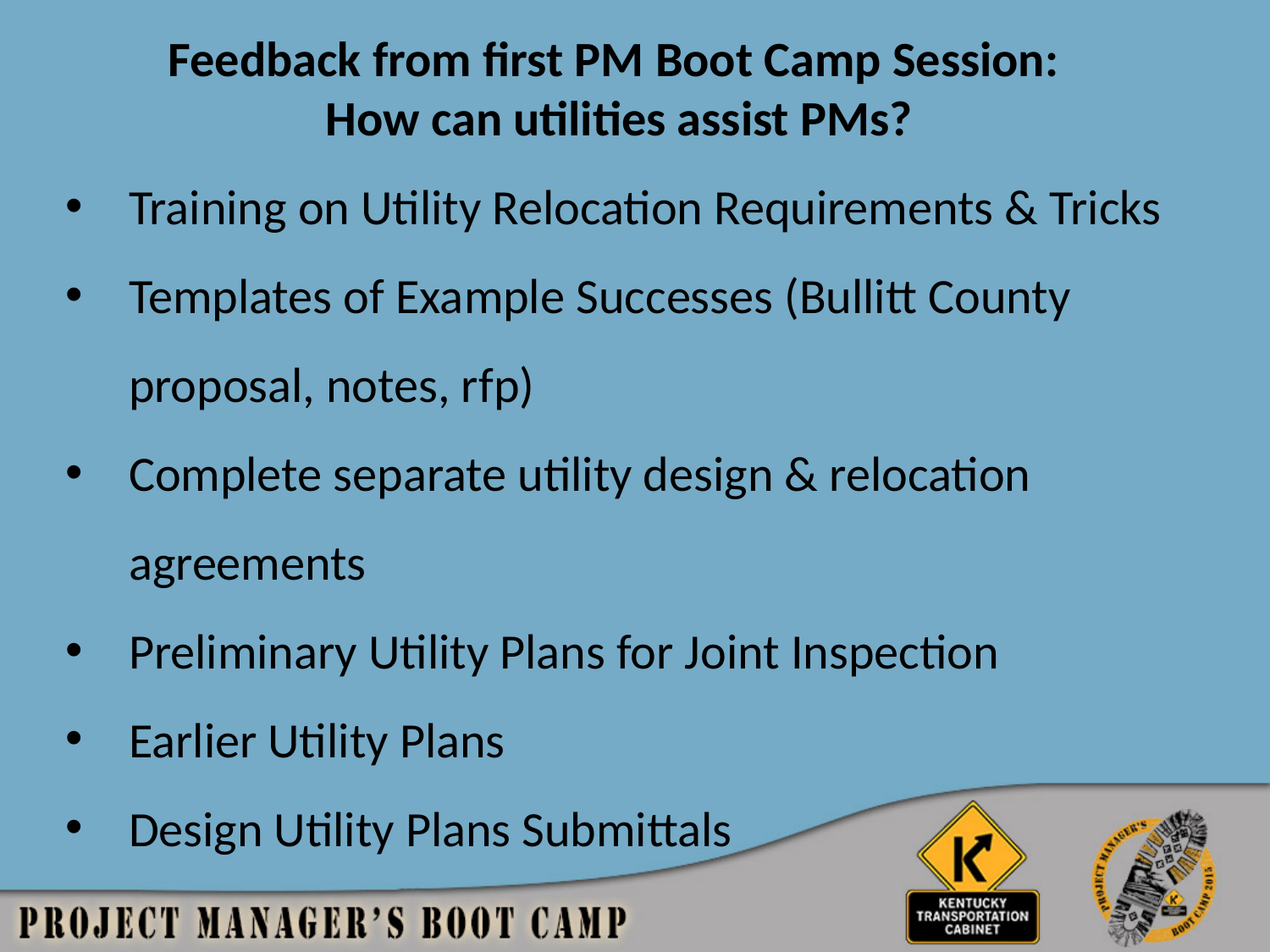

Feedback from first PM Boot Camp Session:
How can utilities assist PMs?
Training on Utility Relocation Requirements & Tricks
Templates of Example Successes (Bullitt County proposal, notes, rfp)
Complete separate utility design & relocation agreements
Preliminary Utility Plans for Joint Inspection
Earlier Utility Plans
Design Utility Plans Submittals